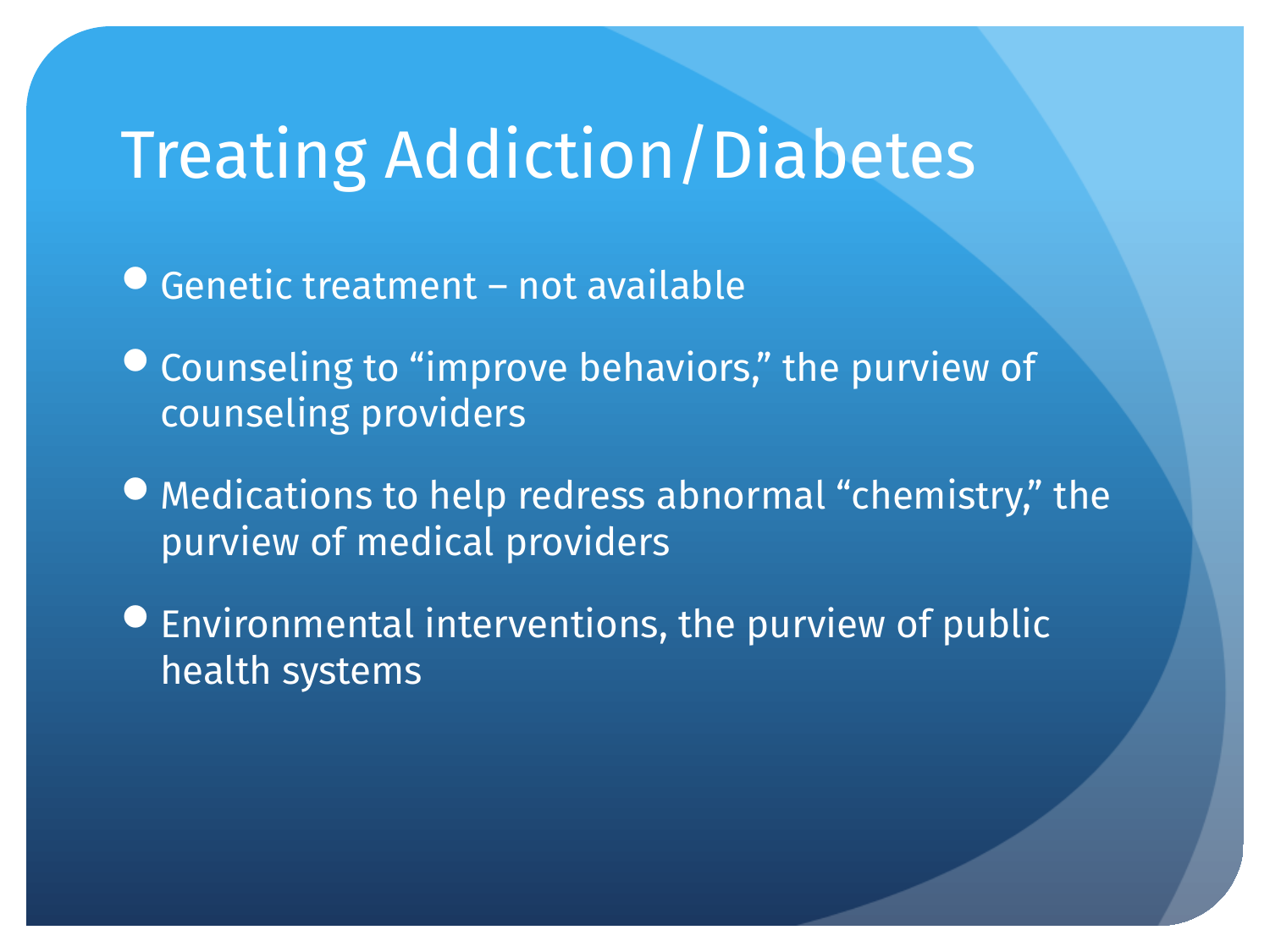

# Treating Addiction/Diabetes
Genetic treatment – not available
Counseling to “improve behaviors,” the purview of counseling providers
Medications to help redress abnormal “chemistry,” the purview of medical providers
Environmental interventions, the purview of public health systems